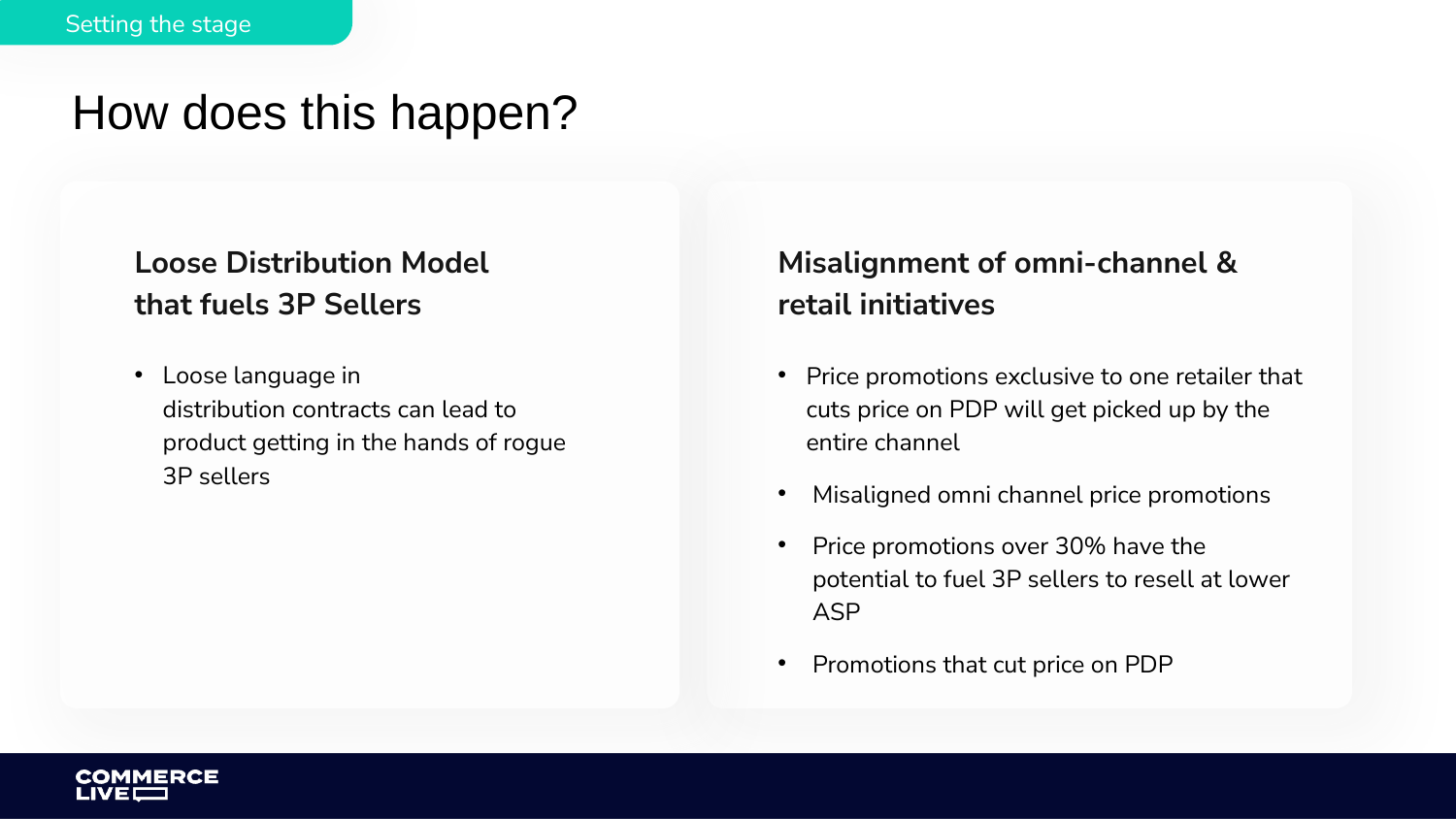

Setting the stage
# How does this happen?

Loose Distribution Model that fuels 3P Sellers

Misalignment of omni-channel & retail initiatives
Loose language in distribution contracts can lead to product getting in the hands of rogue 3P sellers

Price promotions exclusive to one retailer that cuts price on PDP will get picked up by the entire channel
Misaligned omni channel price promotions
Price promotions over 30% have the potential to fuel 3P sellers to resell at lower ASP
Promotions that cut price on PDP